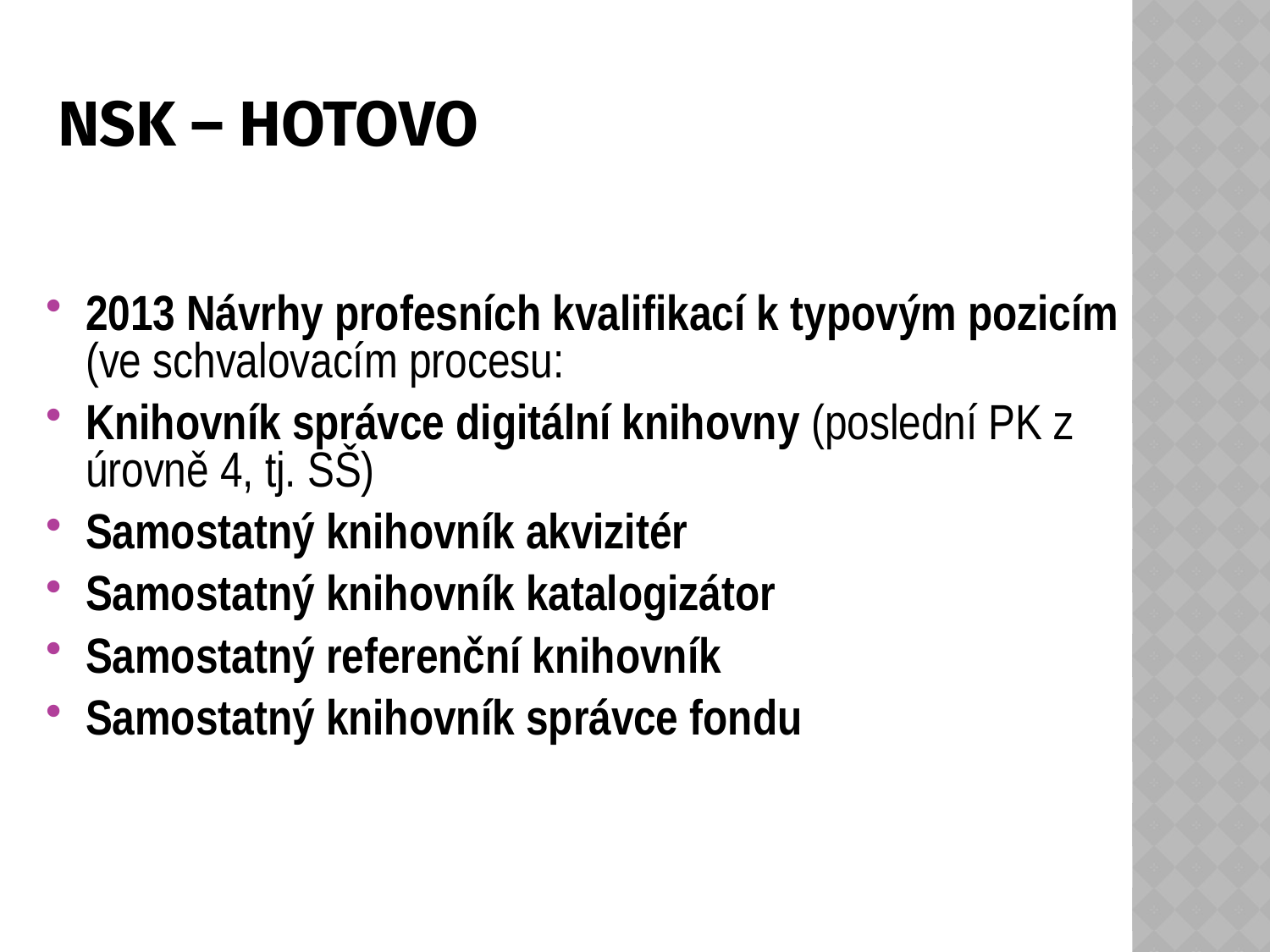

# NSK – hotovo
2013 Návrhy profesních kvalifikací k typovým pozicím (ve schvalovacím procesu:
Knihovník správce digitální knihovny (poslední PK z úrovně 4, tj. SŠ)
Samostatný knihovník akvizitér
Samostatný knihovník katalogizátor
Samostatný referenční knihovník
Samostatný knihovník správce fondu